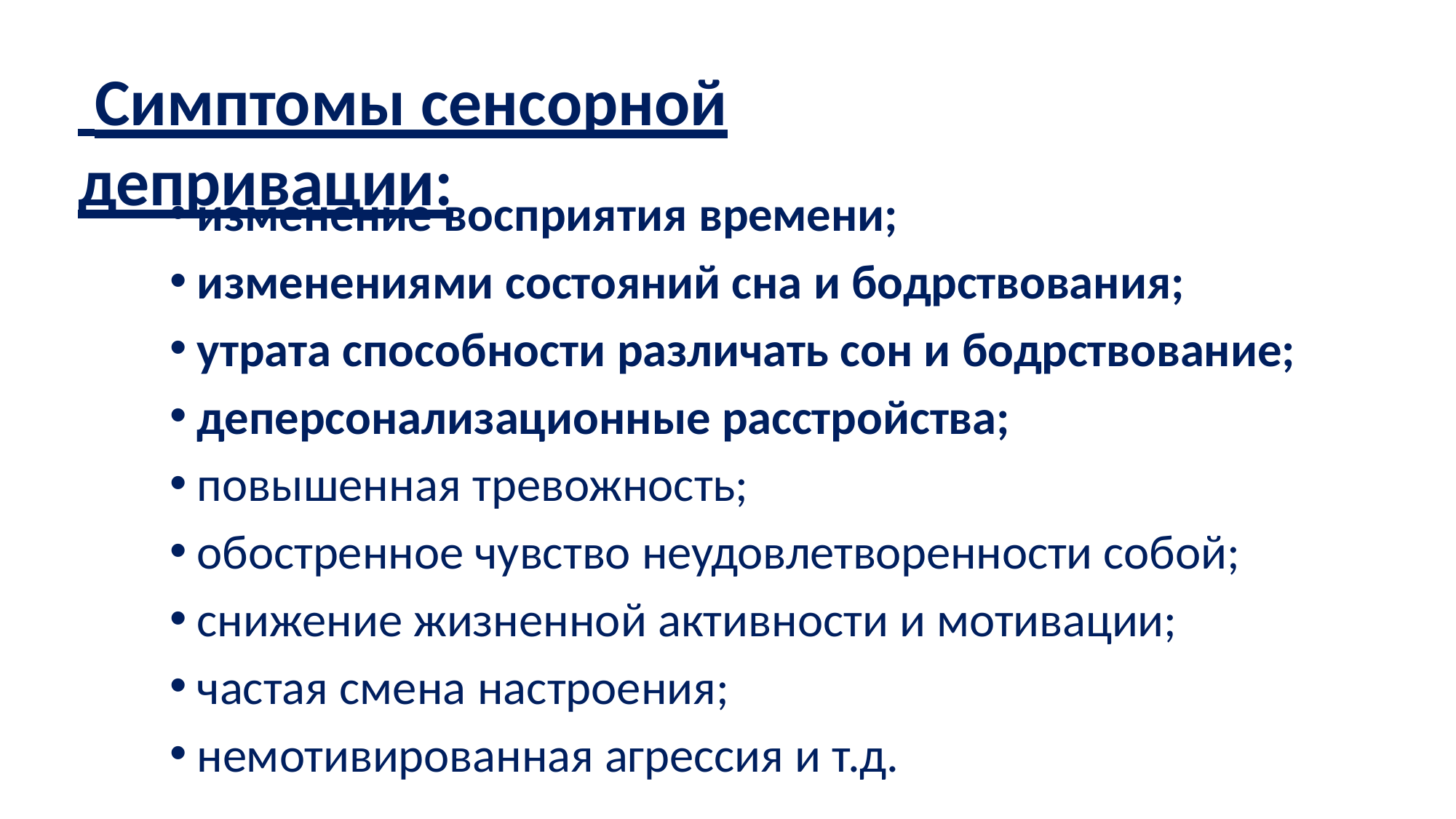

# Симптомы сенсорной депривации:
изменение восприятия времени;
изменениями состояний сна и бодрствования;
утрата способности различать сон и бодрствование;
деперсонализационные расстройства;
повышенная тревожность;
обостренное чувство неудовлетворенности собой;
снижение жизненной активности и мотивации;
частая смена настроения;
немотивированная агрессия и т.д.